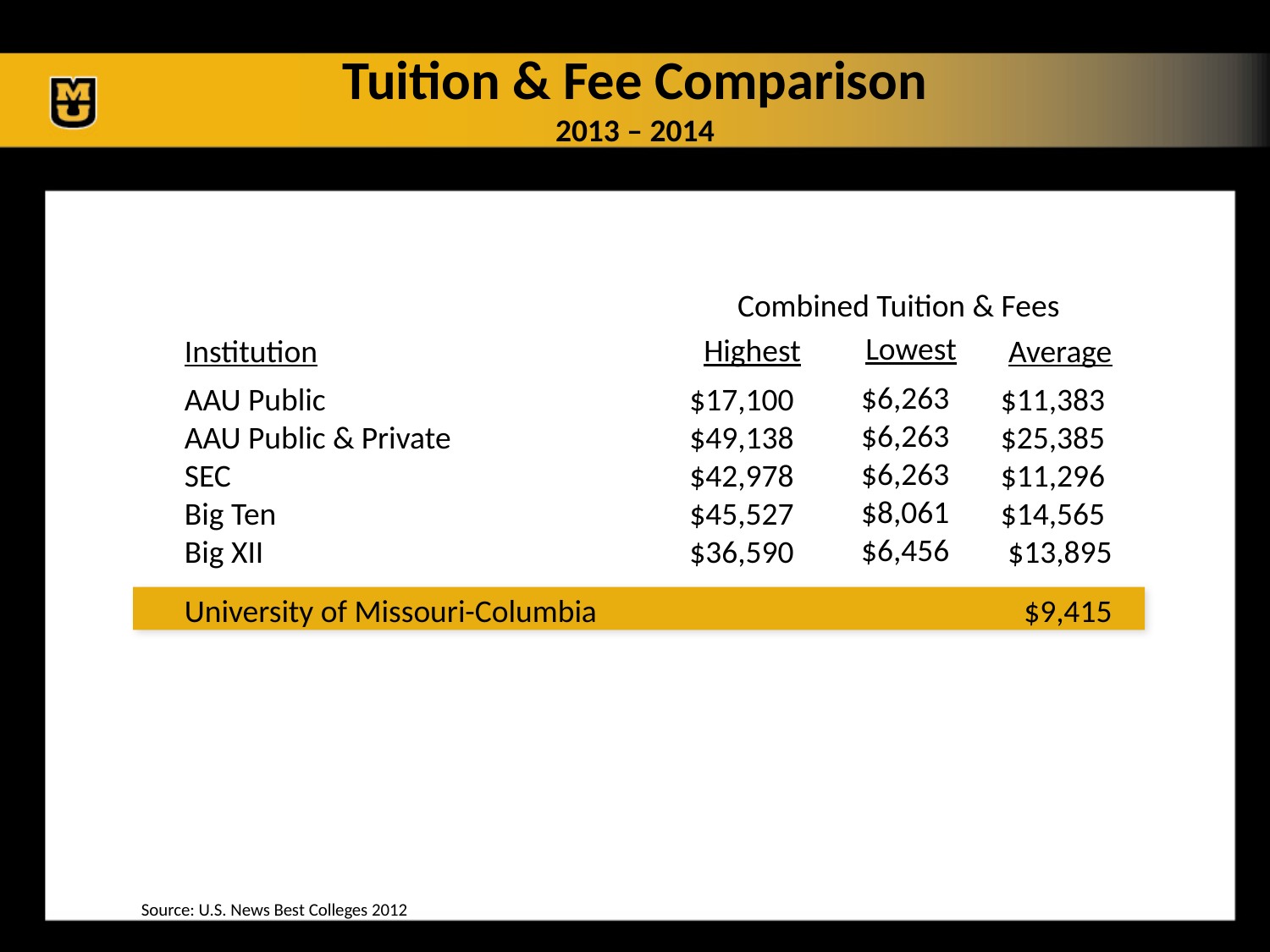

# Tuition & Fee Comparison 2013 – 2014
Combined Tuition & Fees

Lowest
 $6,263
 $6,263
 $6,263
 $8,061
 $6,456

Highest
 $17,100
 $49,138
 $42,978
 $45,527
 $36,590

Average
 $11,383
 $25,385
 $11,296
 $14,565
$13,895
$9,415

Institution
AAU Public
AAU Public & Private
SEC
Big Ten
Big XII
University of Missouri-Columbia

Source: U.S. News Best Colleges 2012